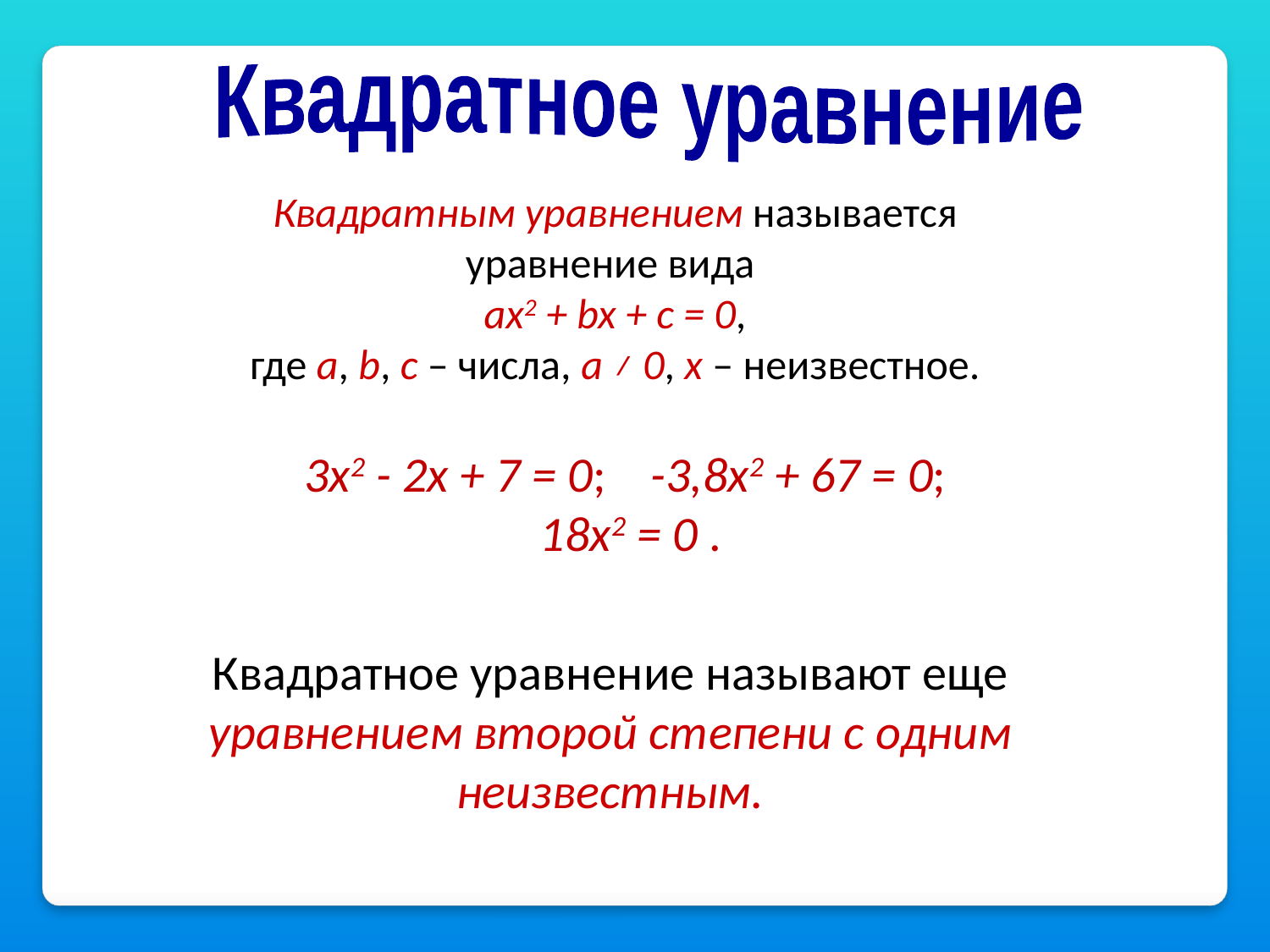

Квадратное уравнение
Квадратным уравнением называется
уравнение вида
ах2 + bx + c = 0,
где а, b, с – числа, а ≠ 0, х – неизвестное.
3х2 - 2x + 7 = 0;    -3,8х2 + 67 = 0;
 18х2 = 0 .
Квадратное уравнение называют еще уравнением второй степени с одним неизвестным.